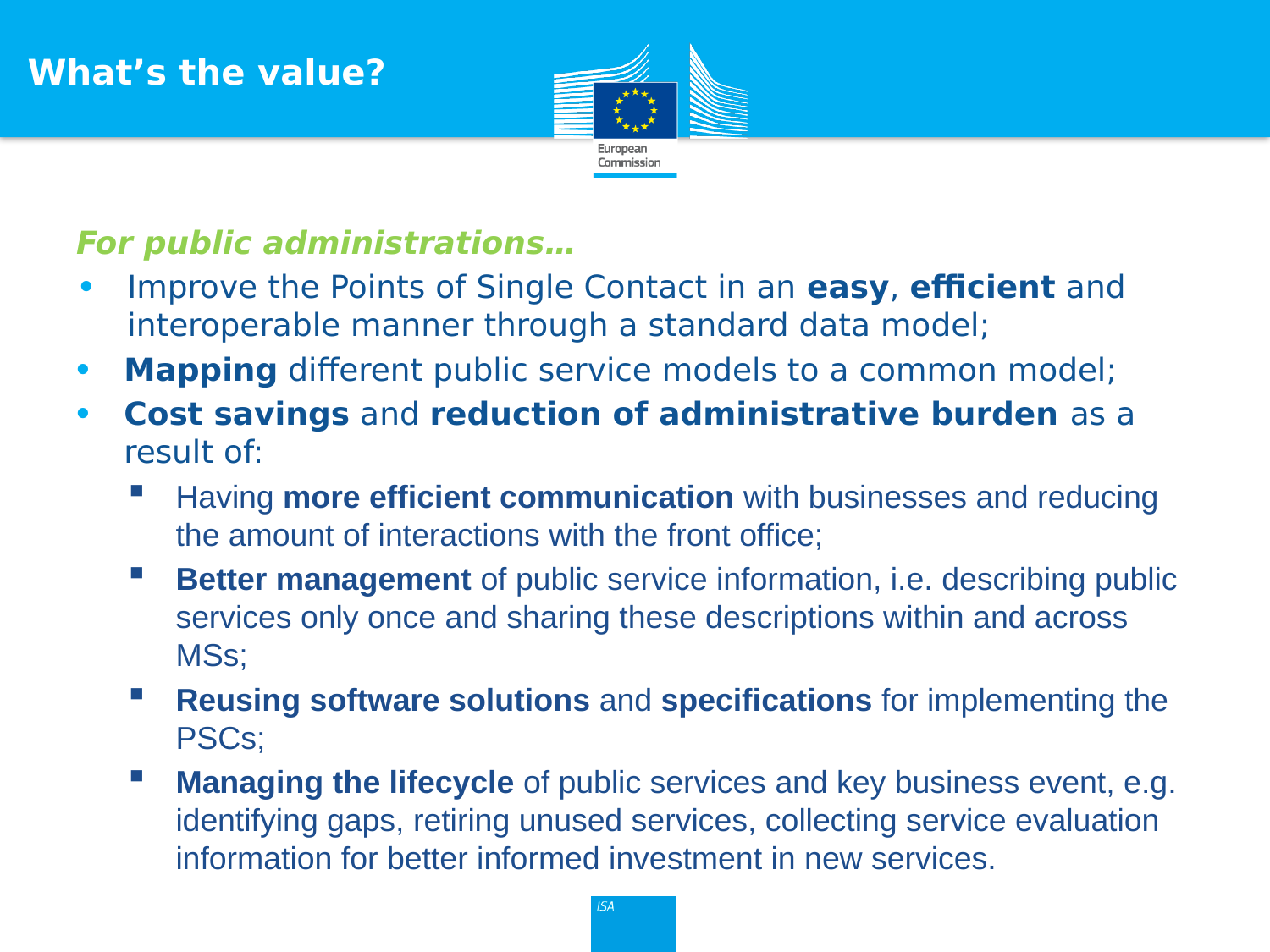

What’s the value?
For public administrations…
Improve the Points of Single Contact in an easy, efficient and interoperable manner through a standard data model;
Mapping different public service models to a common model;
Cost savings and reduction of administrative burden as a result of:
Having more efficient communication with businesses and reducing the amount of interactions with the front office;
Better management of public service information, i.e. describing public services only once and sharing these descriptions within and across MSs;
Reusing software solutions and specifications for implementing the PSCs;
Managing the lifecycle of public services and key business event, e.g. identifying gaps, retiring unused services, collecting service evaluation information for better informed investment in new services.